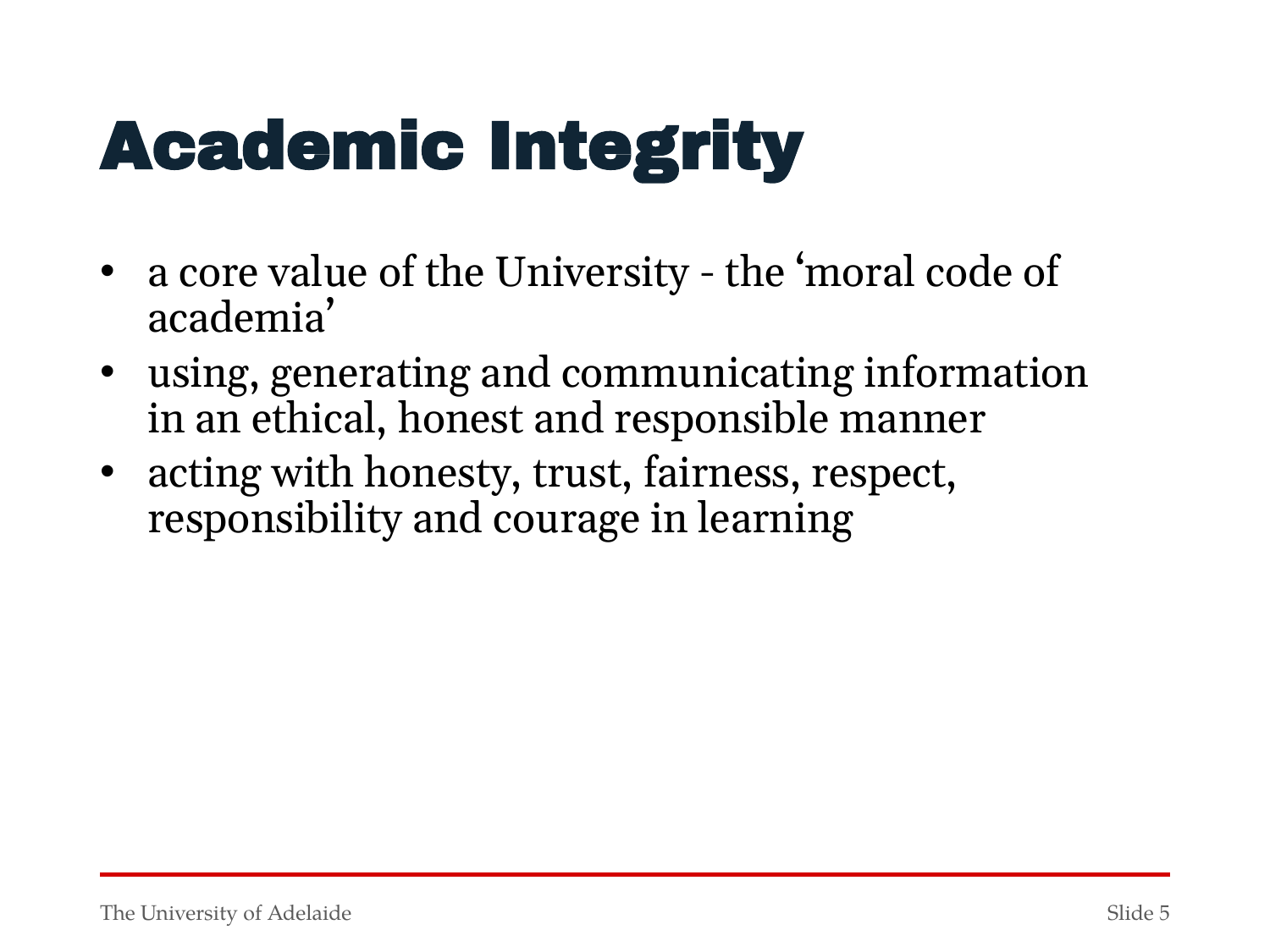

# Academic Integrity
a core value of the University - the ‘moral code of academia’
using, generating and communicating information
in an ethical, honest and responsible manner
acting with honesty, trust, fairness, respect,
responsibility and courage in learning

The University of Adelaide
Slide 5